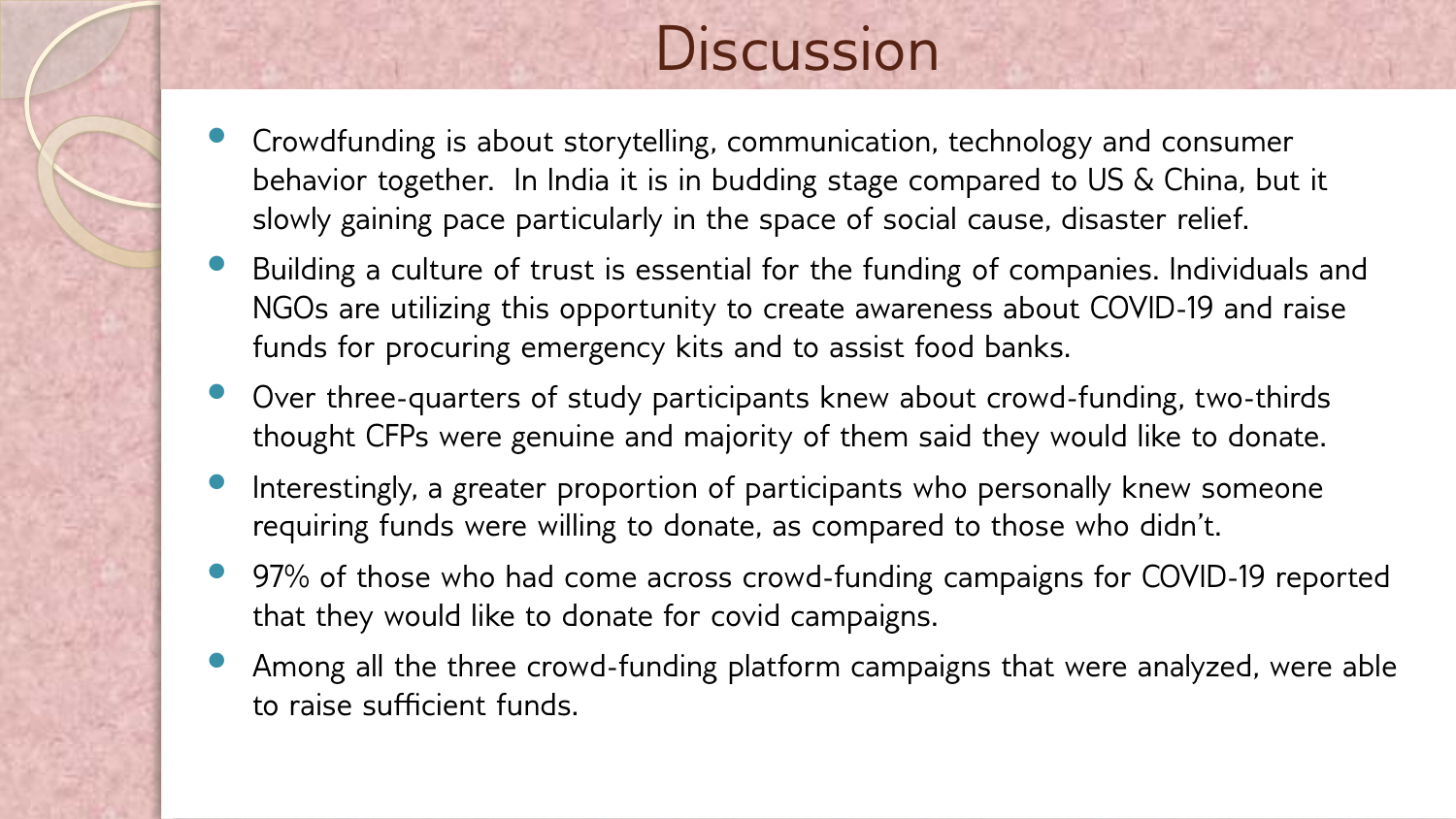

# Discussion
Crowdfunding is about storytelling, communication, technology and consumer behavior together.  In India it is in budding stage compared to US & China, but it slowly gaining pace particularly in the space of social cause, disaster relief.
Building a culture of trust is essential for the funding of companies. Individuals and NGOs are utilizing this opportunity to create awareness about COVID-19 and raise funds for procuring emergency kits and to assist food banks.
Over three-quarters of study participants knew about crowd-funding, two-thirds thought CFPs were genuine and majority of them said they would like to donate.
Interestingly, a greater proportion of participants who personally knew someone requiring funds were willing to donate, as compared to those who didn’t.
97% of those who had come across crowd-funding campaigns for COVID-19 reported that they would like to donate for covid campaigns.
Among all the three crowd-funding platform campaigns that were analyzed, were able to raise sufficient funds.